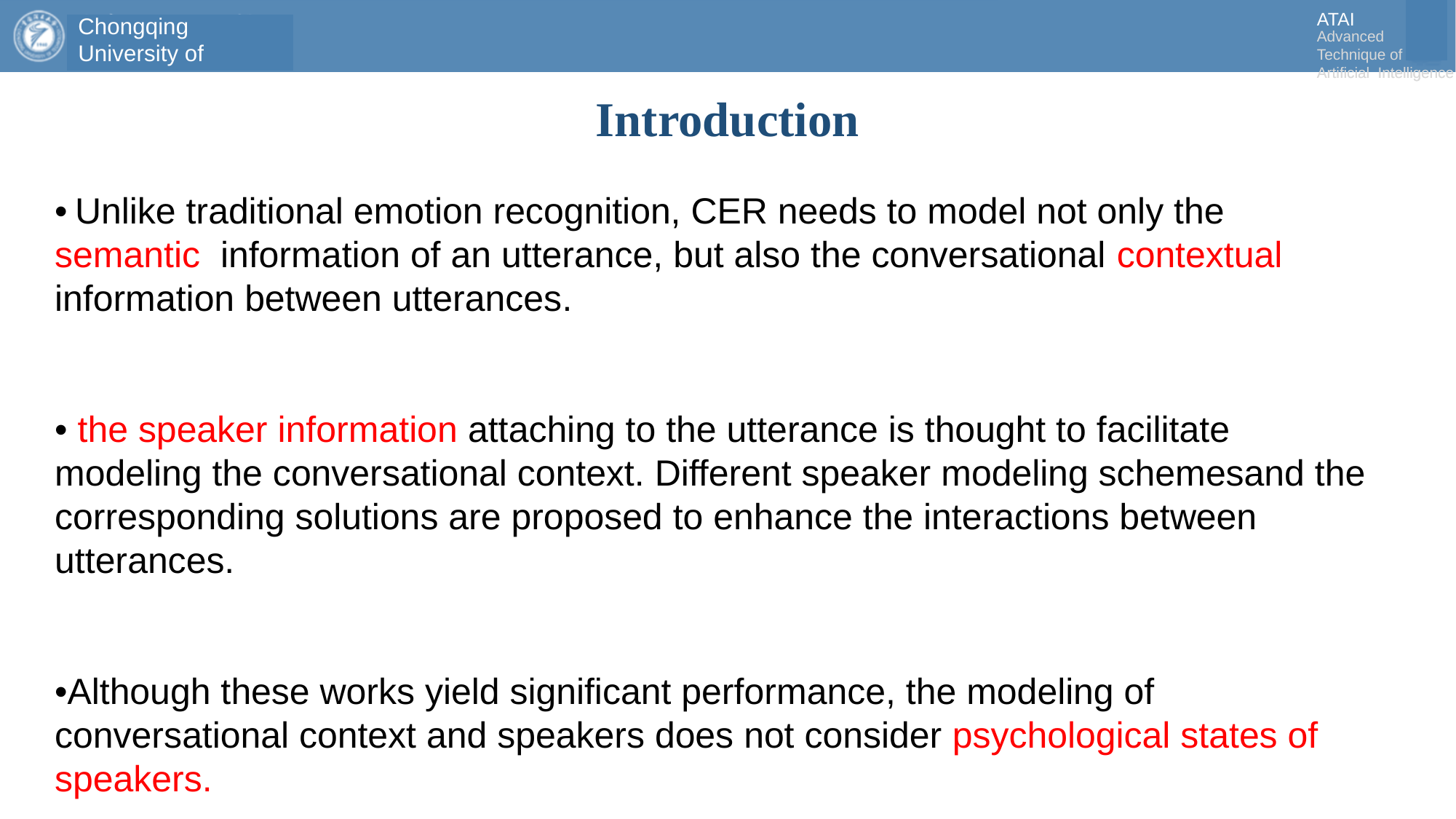

# Introduction

• Unlike traditional emotion recognition, CER needs to model not only the semantic  information of an utterance, but also the conversational contextual information between utterances.

• the speaker information attaching to the utterance is thought to facilitate modeling the conversational context. Different speaker modeling schemesand the corresponding solutions are proposed to enhance the interactions between utterances.

•Although these works yield significant performance, the modeling of conversational context and speakers does not consider psychological states of speakers.